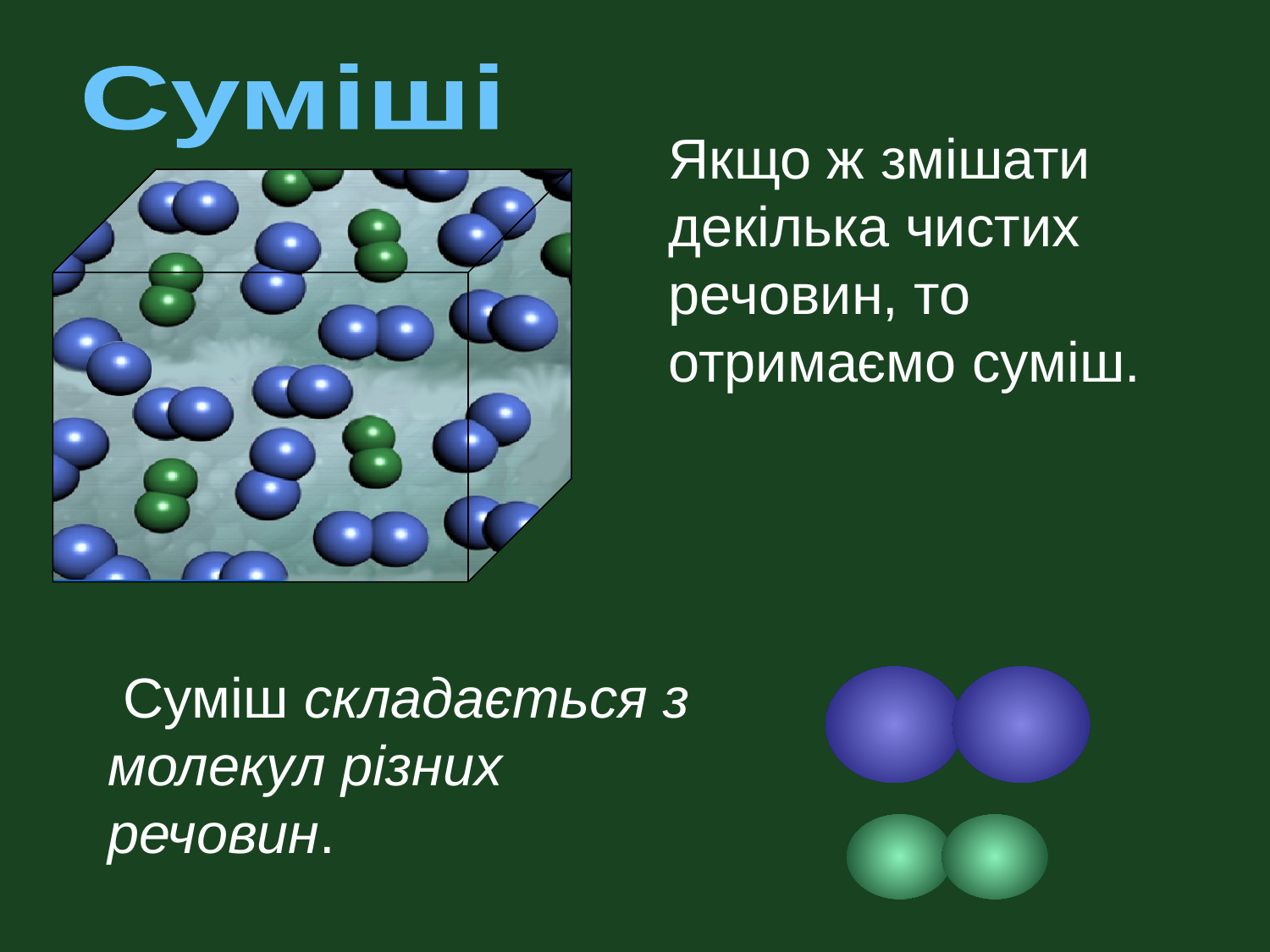

Суміші
Якщо ж змішати декілька чистих речовин, то отримаємо суміш.

 Суміш складається з молекул різних речовин.